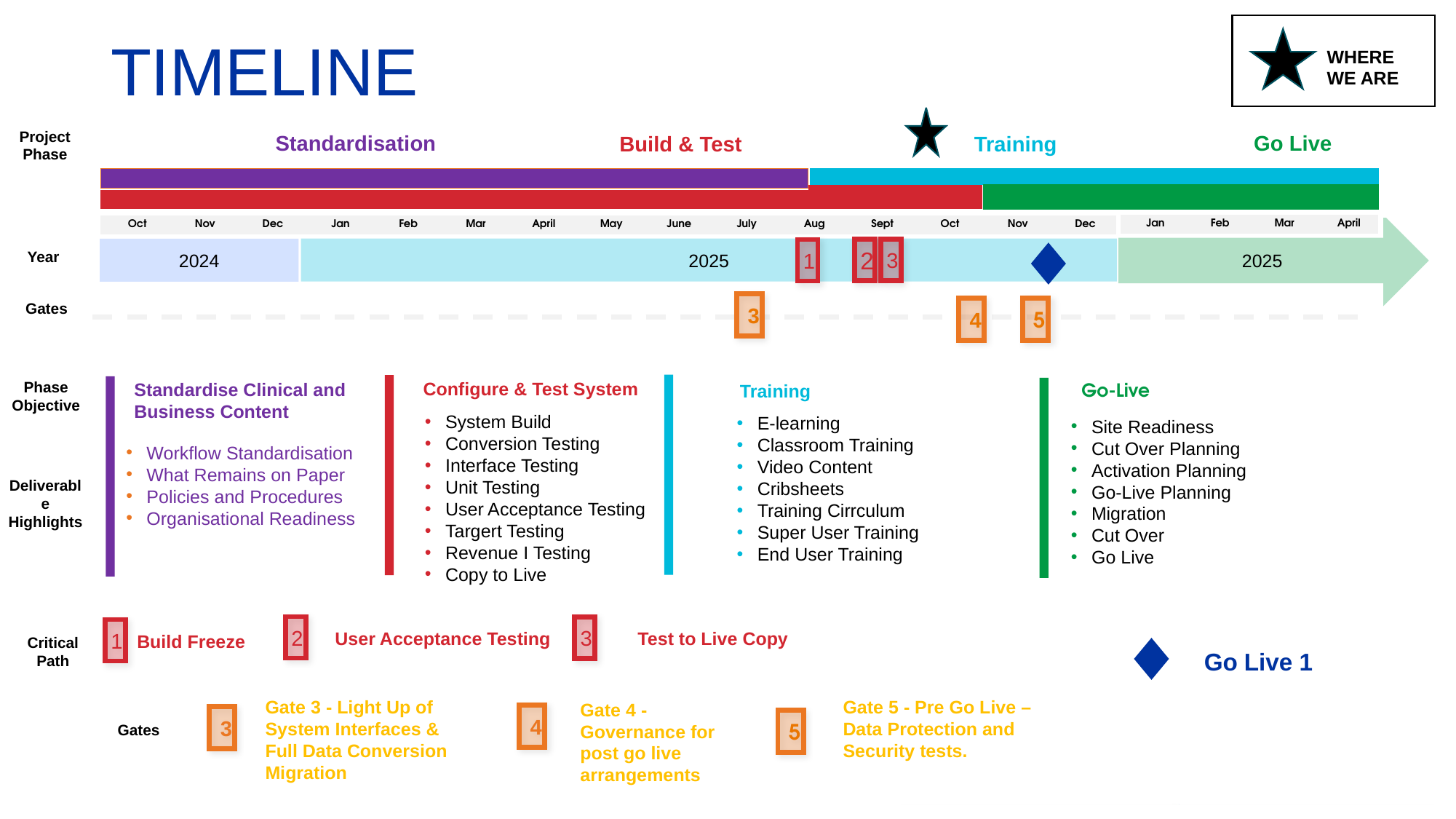

Where we are
TIMELINE

Project Phase
Standardisation
Go Live

Build & Test
Training

2025
| Oct | Nov | Dec | Jan | Feb | Mar | April | May | June | July | Aug | Sept | Oct | Nov | Dec |
| --- | --- | --- | --- | --- | --- | --- | --- | --- | --- | --- | --- | --- | --- | --- |
2025
Year

Gates
3
4
Phase
Objective
Configure & Test System
Go-Live
Training

Standardise Clinical and
Business Content

System Build
Conversion Testing
Interface Testing
Unit Testing
User Acceptance Testing
Targert Testing
Revenue I Testing
Copy to Live

E-learning
Classroom Training
Video Content
Cribsheets
Training Cirrculum
Super User Training
End User Training

Workflow Standardisation
What Remains on Paper
Policies and Procedures
Organisational Readiness
Deliverable
Highlights

Critical Path
Build Freeze

4
3

Go Live 1

| Jan | Feb | Mar | April |
| --- | --- | --- | --- |
2024
3
2
1
5
Site Readiness
Cut Over Planning
Activation Planning
Go-Live Planning
Migration
Cut Over
Go Live

2
3
1
Test to Live Copy
User Acceptance Testing
Gate 3 - Light Up of System Interfaces & Full Data Conversion Migration
Gate 5 - Pre Go Live – Data Protection and Security tests.
Gate 4 - Governance for post go live arrangements
5
Gates